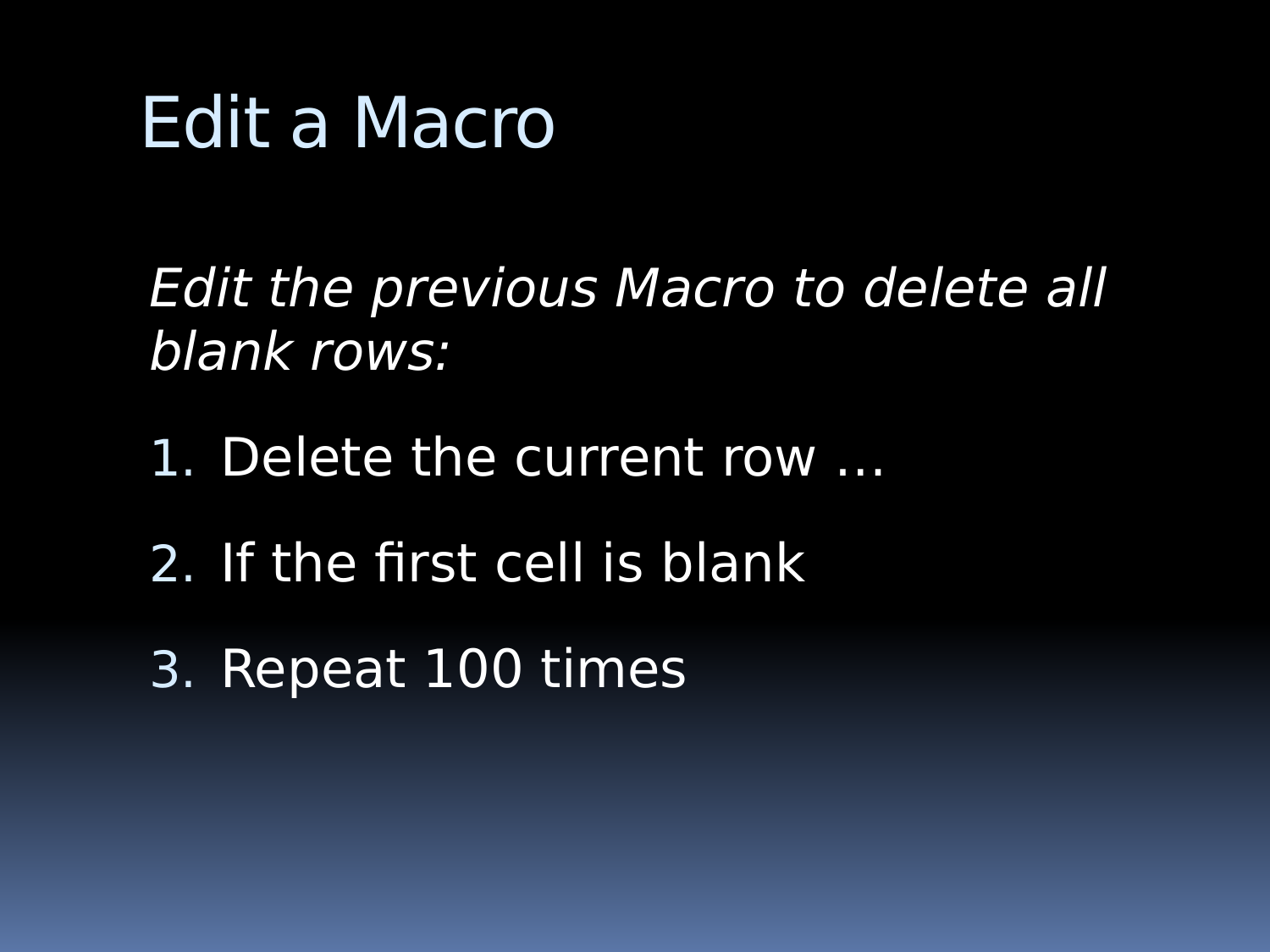

# Edit a Macro
Edit the previous Macro to delete all blank rows:
Delete the current row …
If the first cell is blank
Repeat 100 times